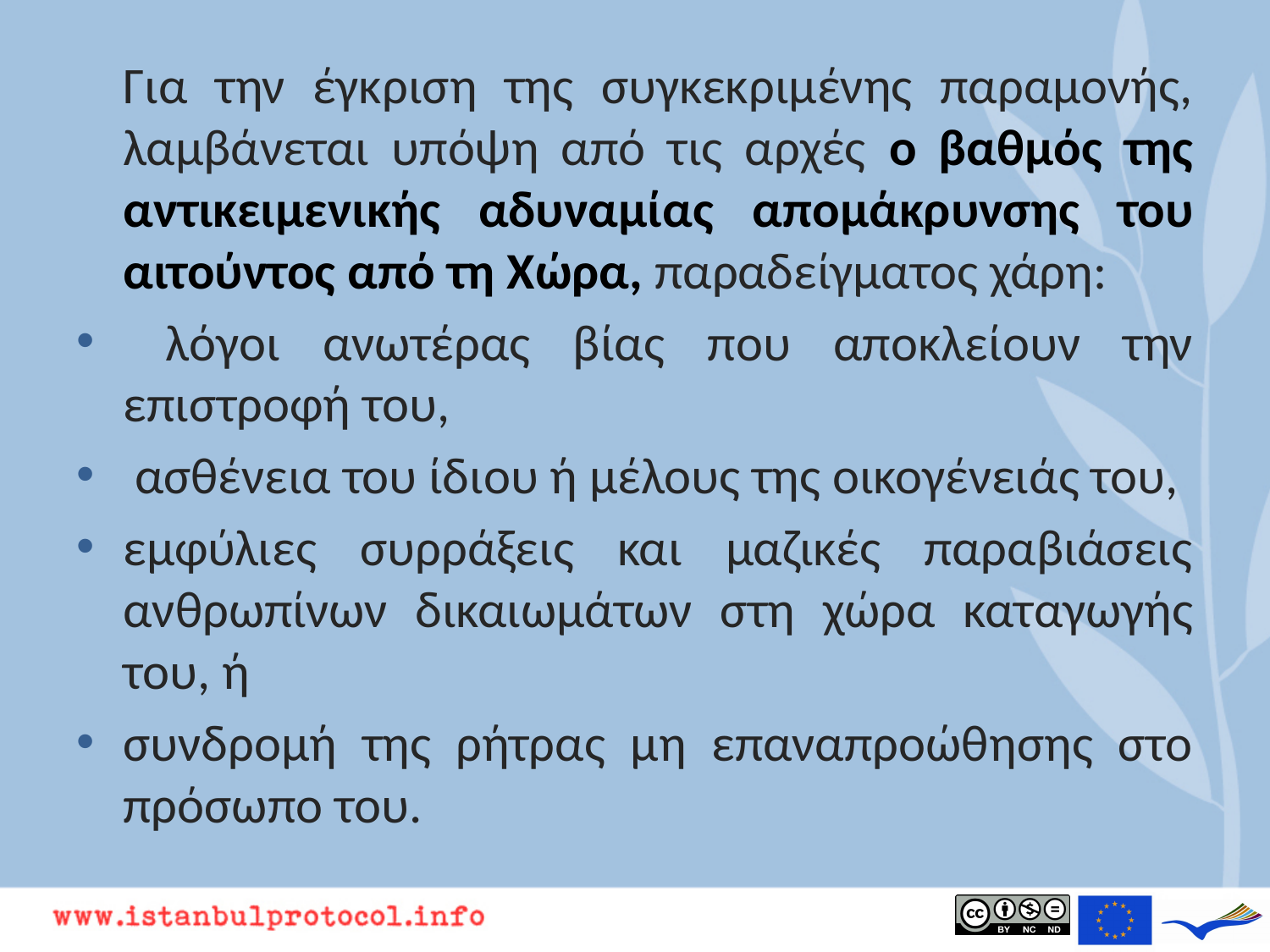

Για την έγκριση της συγκεκριμένης παραμονής, λαμβάνεται υπόψη από τις αρχές ο βαθμός της αντικειμενικής αδυναμίας απομάκρυνσης του αιτούντος από τη Χώρα, παραδείγματος χάρη:
 λόγοι ανωτέρας βίας που αποκλείουν την επιστροφή του,
 ασθένεια του ίδιου ή μέλους της οικογένειάς του,
εμφύλιες συρράξεις και μαζικές παραβιάσεις ανθρωπίνων δικαιωμάτων στη χώρα καταγωγής του, ή
συνδρομή της ρήτρας μη επαναπροώθησης στο πρόσωπο του.